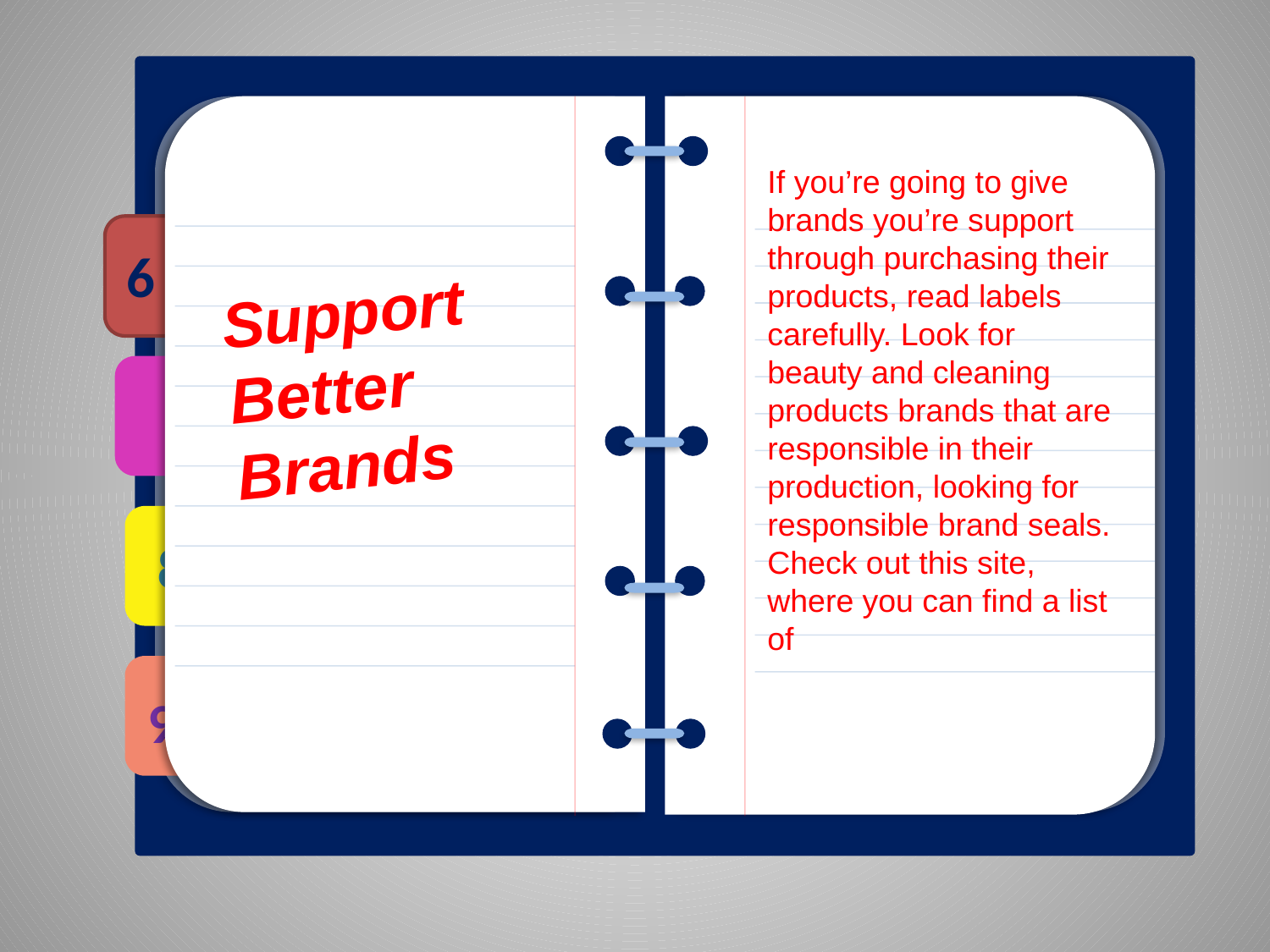

If you’re going to give brands you’re support through purchasing their products, read labels carefully. Look for beauty and cleaning products brands that are responsible in their production, looking for responsible brand seals. Check out this site, where you can find a list of

6
Support Better Brands

8

7
9